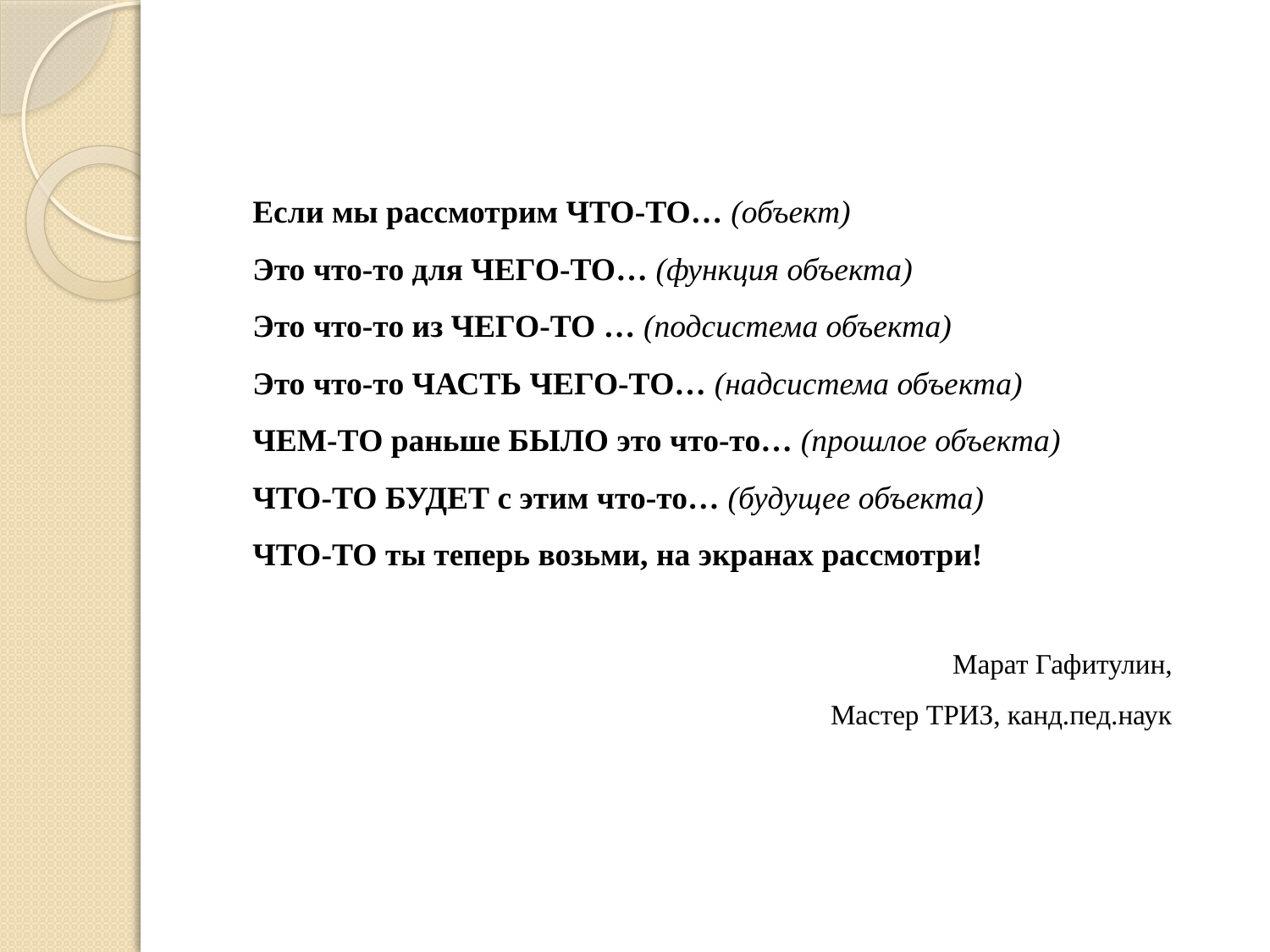

Если мы рассмотрим ЧТО-ТО… (объект)
Это что-то для ЧЕГО-ТО… (функция объекта)
Это что-то из ЧЕГО-ТО … (подсистема объекта)
Это что-то ЧАСТЬ ЧЕГО-ТО… (надсистема объекта)
ЧЕМ-ТО раньше БЫЛО это что-то… (прошлое объекта)
ЧТО-ТО БУДЕТ с этим что-то… (будущее объекта)
ЧТО-ТО ты теперь возьми, на экранах рассмотри!

Марат Гафитулин,
Мастер ТРИЗ, канд.пед.наук